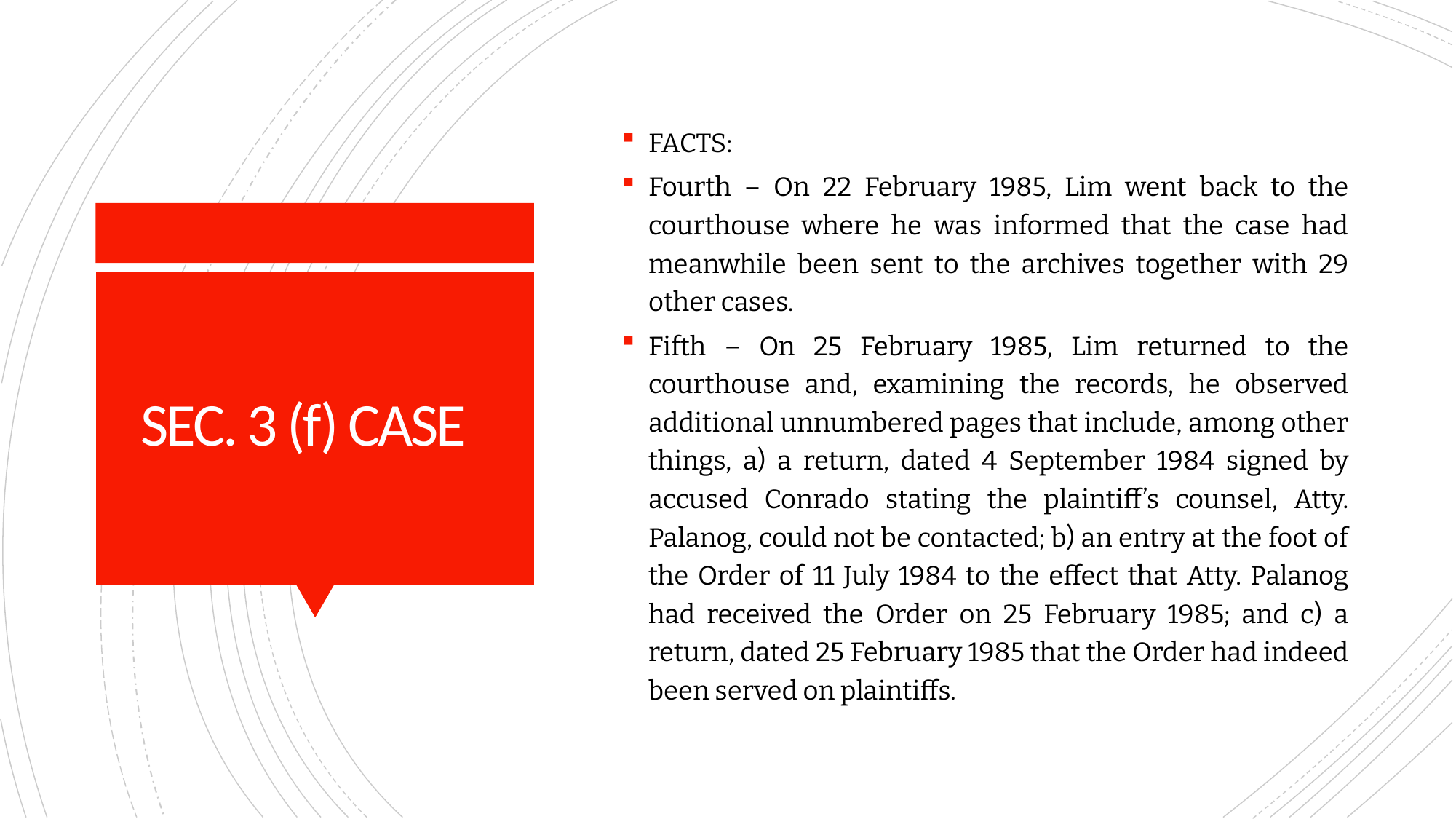

FACTS:
Fourth – On 22 February 1985, Lim went back to the courthouse where he was informed that the case had meanwhile been sent to the archives together with 29 other cases.
Fifth – On 25 February 1985, Lim returned to the courthouse and, examining the records, he observed additional unnumbered pages that include, among other things, a) a return, dated 4 September 1984 signed by accused Conrado stating the plaintiff’s counsel, Atty. Palanog, could not be contacted; b) an entry at the foot of the Order of 11 July 1984 to the effect that Atty. Palanog had received the Order on 25 February 1985; and c) a return, dated 25 February 1985 that the Order had indeed been served on plaintiffs.

# SEC. 3 (f) CASE